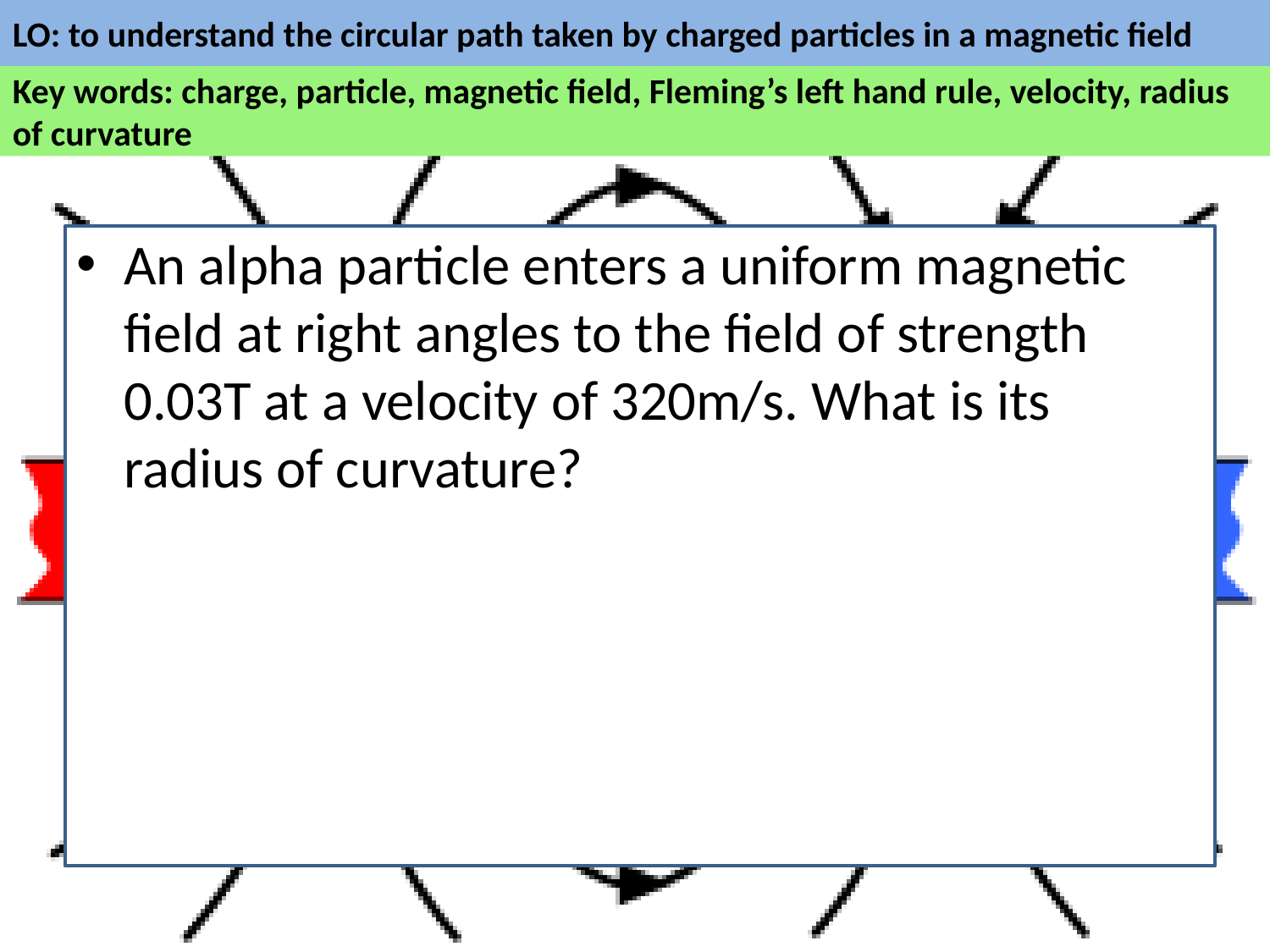

#
An alpha particle enters a uniform magnetic field at right angles to the field of strength 0.03T at a velocity of 320m/s. What is its radius of curvature?